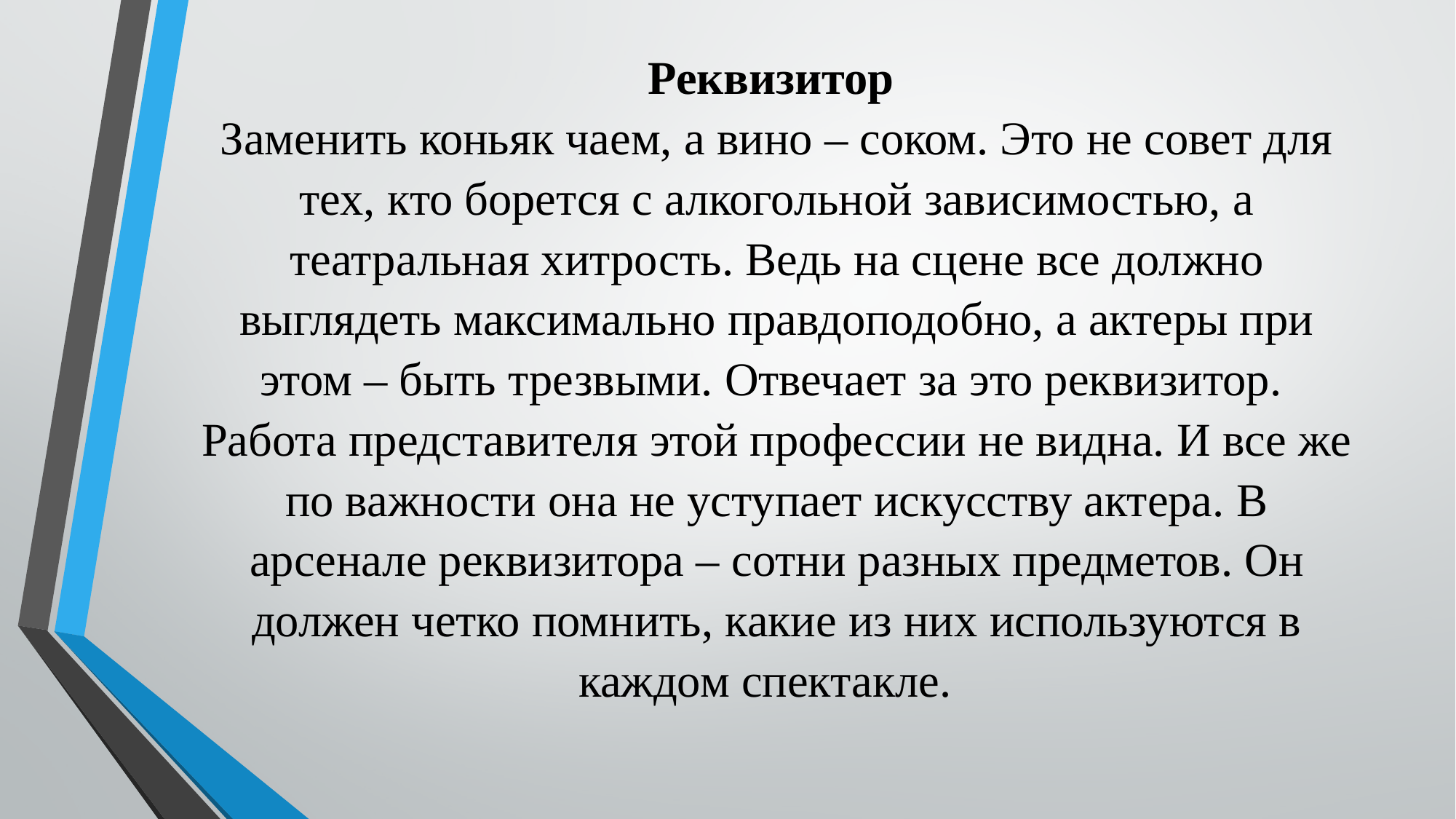

# Реквизитор Заменить коньяк чаем, а вино – соком. Это не совет для тех, кто борется с алкогольной зависимостью, а театральная хитрость. Ведь на сцене все должно выглядеть максимально правдоподобно, а актеры при этом – быть трезвыми. Отвечает за это реквизитор.  Работа представителя этой профессии не видна. И все же по важности она не уступает искусству актера. В арсенале реквизитора – сотни разных предметов. Он должен четко помнить, какие из них используются в каждом спектакле.